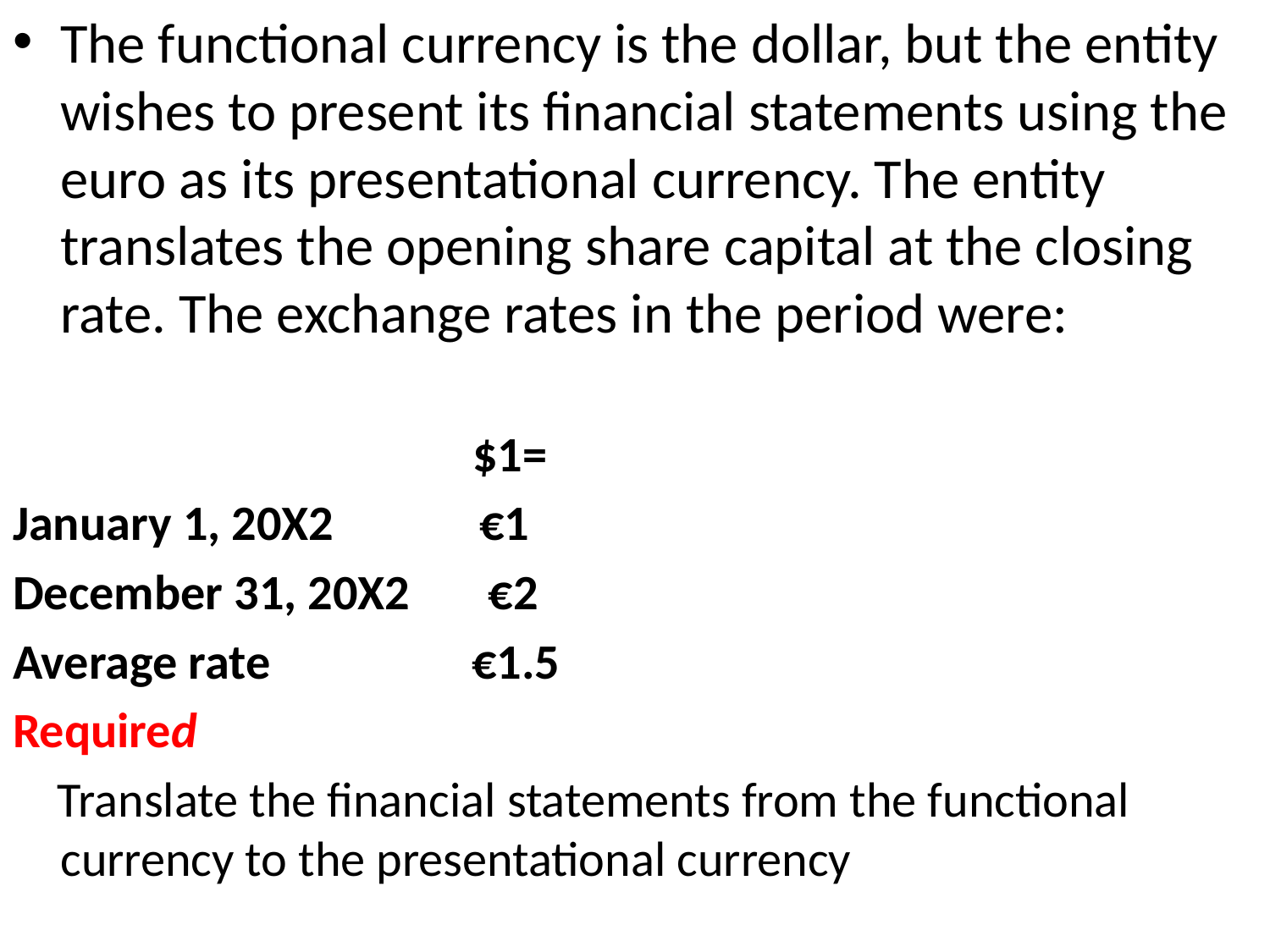

The functional currency is the dollar, but the entity wishes to present its financial statements using the euro as its presentational currency. The entity translates the opening share capital at the closing rate. The exchange rates in the period were:
                                         $1=
January 1, 20X2             €1
December 31, 20X2       €2
Average rate                  €1.5
Required
    Translate the financial statements from the functional currency to the presentational currency